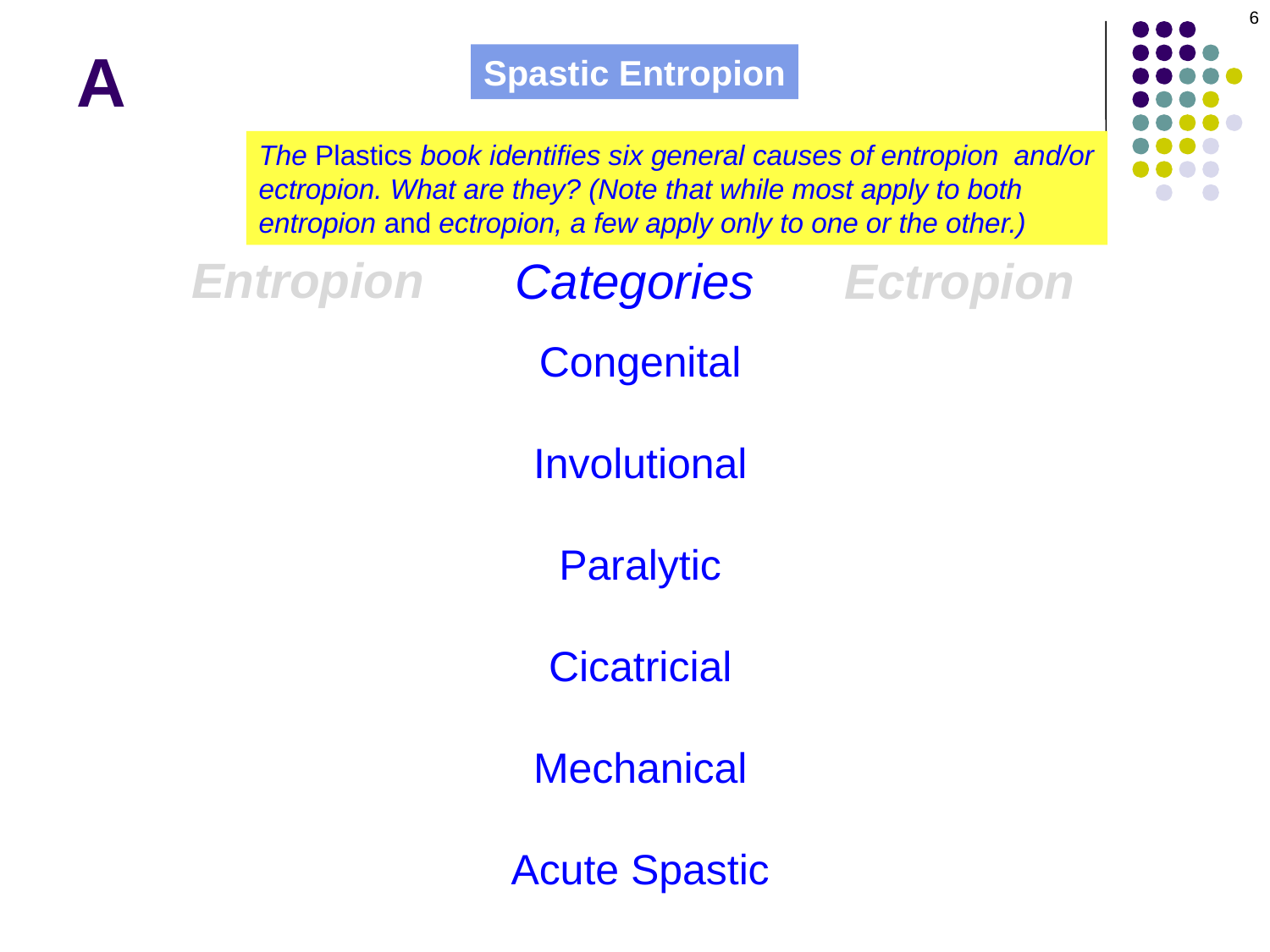

6
# A
Spastic Entropion
The Plastics book identifies six general causes of entropion  and/or ectropion. What are they? (Note that while most apply to both entropion and ectropion, a few apply only to one or the other.)
Entropion
Categories
Ectropion

Congenital

Involutional

Paralytic

Cicatricial

Mechanical

Acute Spastic